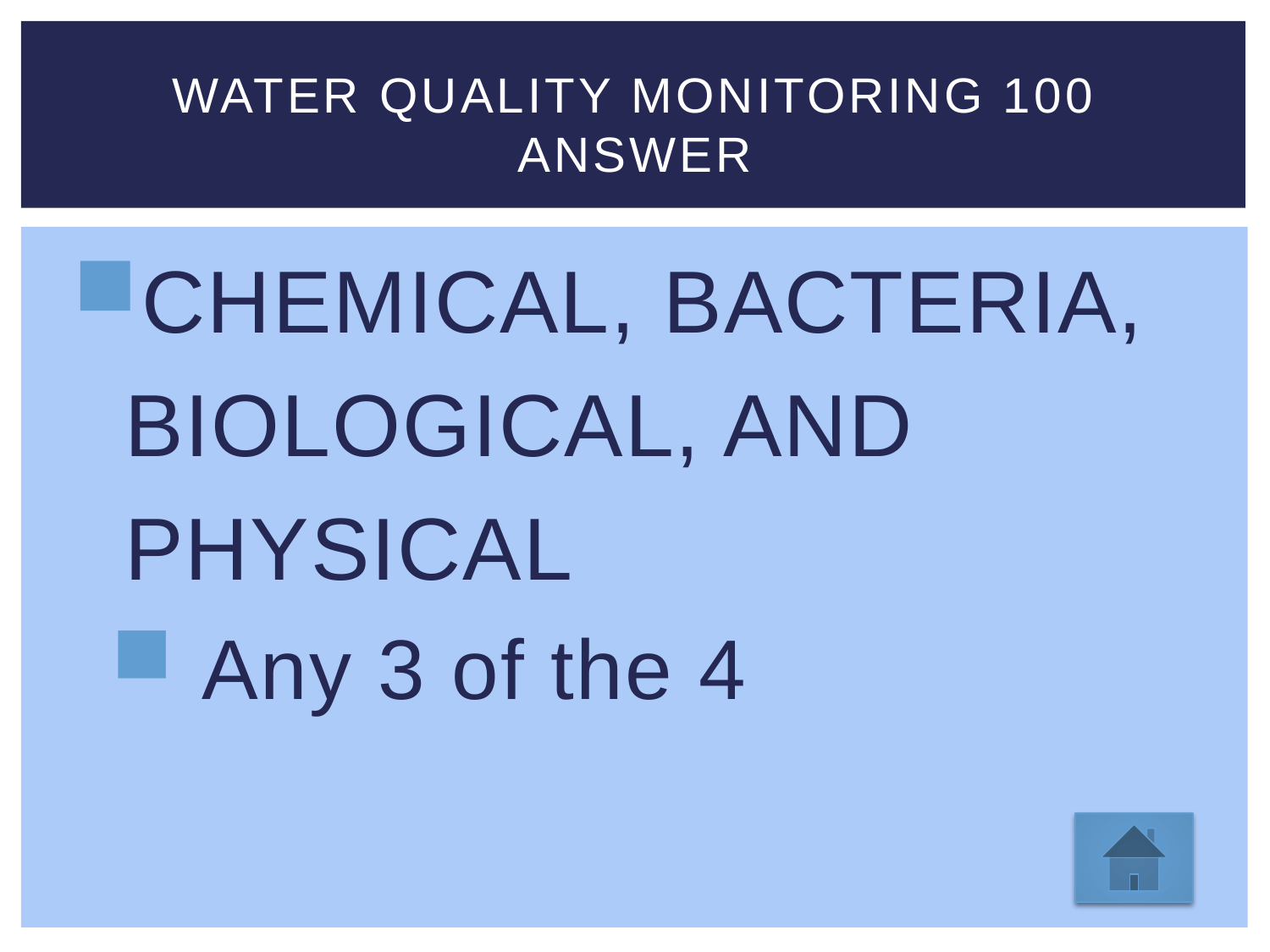

# Water quality monitoring 100 ANSWER
CHEMICAL, BACTERIA,
  BIOLOGICAL, AND
  PHYSICAL
 Any 3 of the 4